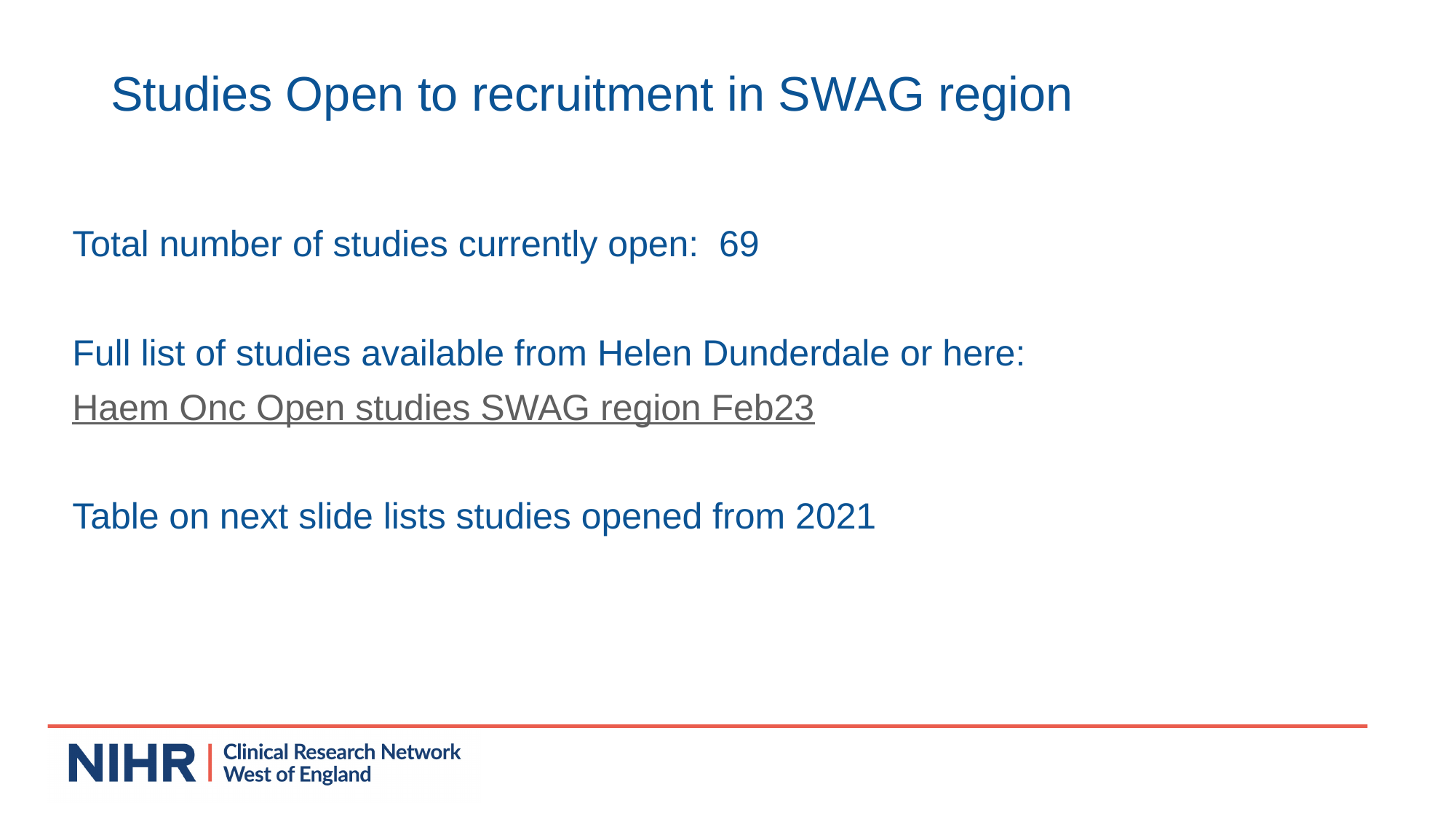

# Studies Open to recruitment in SWAG region
Total number of studies currently open:  69

Full list of studies available from Helen Dunderdale or here:
Haem Onc Open studies SWAG region Feb23

Table on next slide lists studies opened from 2021